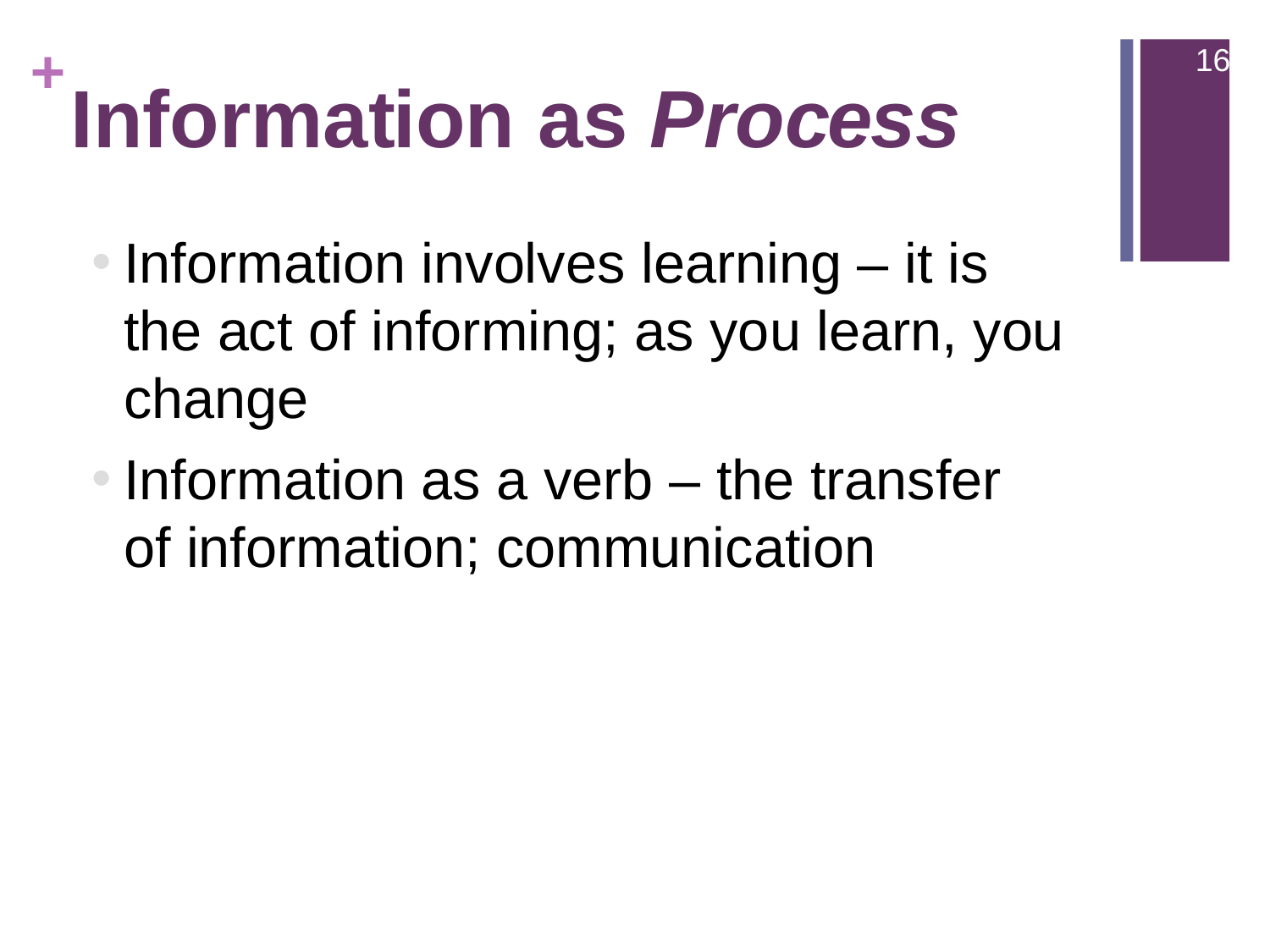

16
# Information as Process
Information involves learning – it is the act of informing; as you learn, you change

Information as a verb – the transfer of information; communication